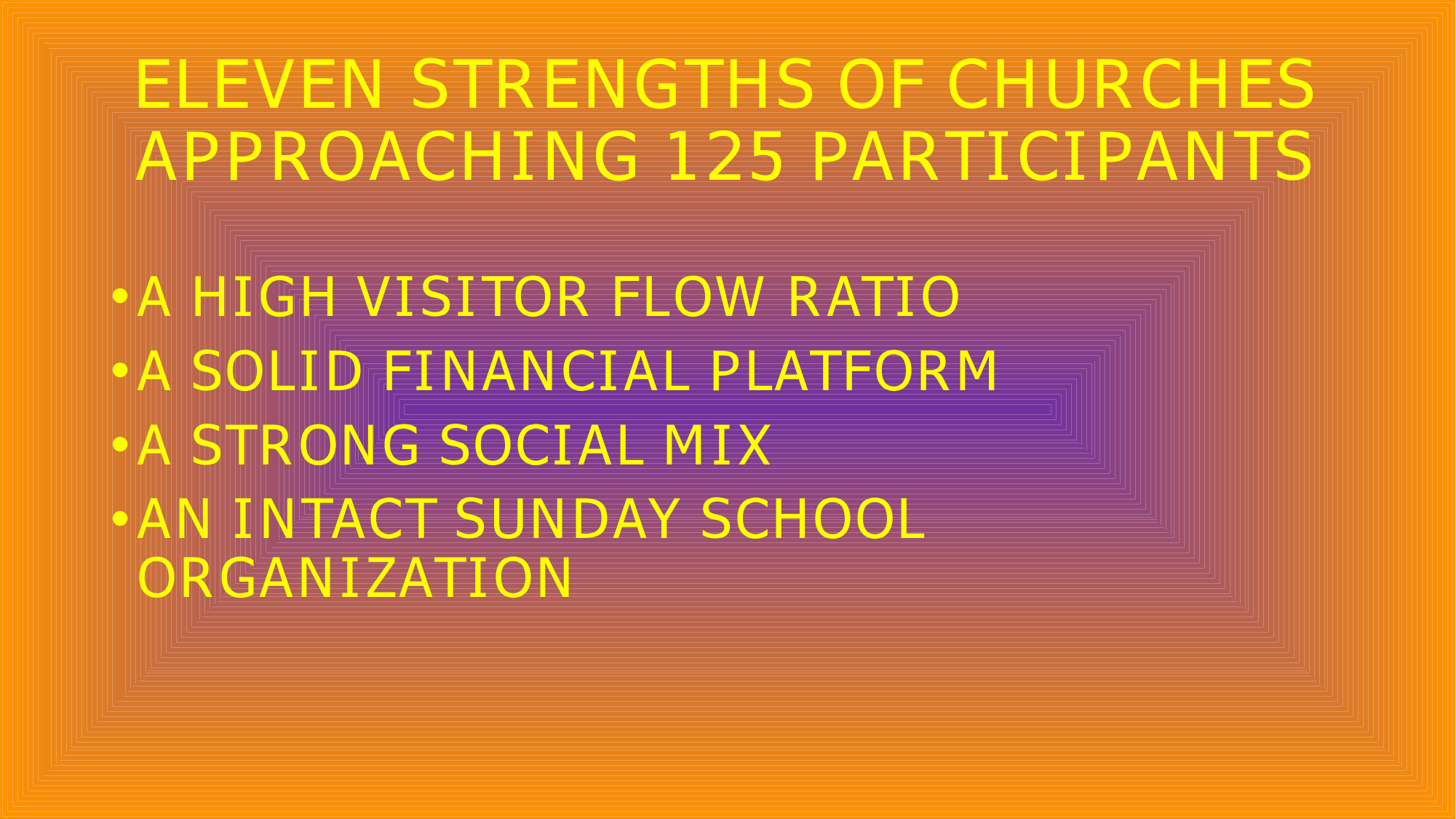

# ELEVEN STRENGTHS OF CHURCHES APPROACHING 125 PARTICIPANTS
A HIGH VISITOR FLOW RATIO
A SOLID FINANCIAL PLATFORM
A STRONG SOCIAL MIX
AN INTACT SUNDAY SCHOOL ORGANIZATION